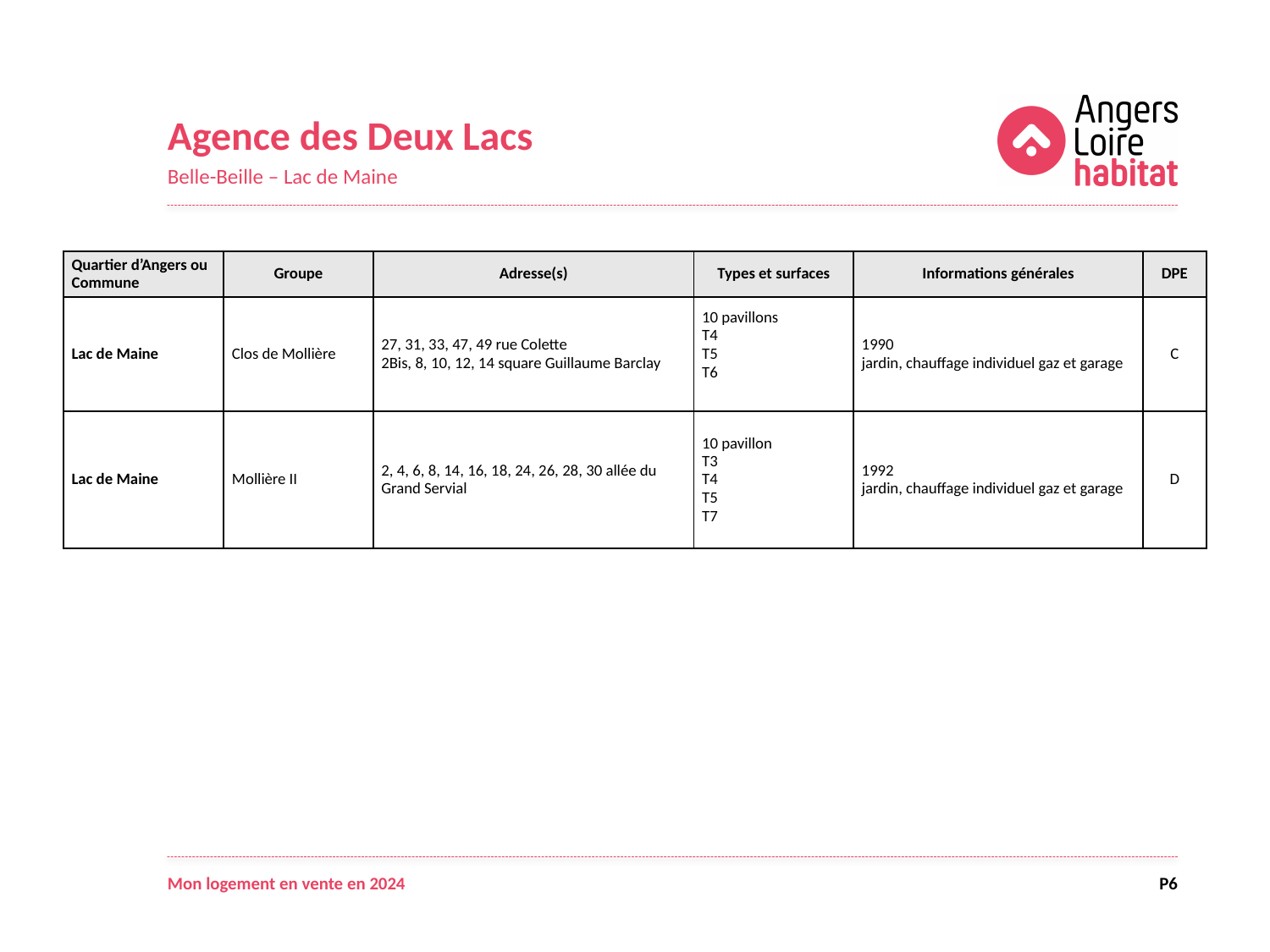

Agence des Deux Lacs
Belle-Beille – Lac de Maine
| Quartier d’Angers ou Commune | Groupe | Adresse(s) | Types et surfaces | Informations générales | DPE |
| --- | --- | --- | --- | --- | --- |
| Lac de Maine | Clos de Mollière | 27, 31, 33, 47, 49 rue Colette 2Bis, 8, 10, 12, 14 square Guillaume Barclay | 10 pavillons T4 T5 T6 | 1990 jardin, chauffage individuel gaz et garage | C |
| Lac de Maine | Mollière II | 2, 4, 6, 8, 14, 16, 18, 24, 26, 28, 30 allée du Grand Servial | 10 pavillon T3 T4 T5 T7 | 1992 jardin, chauffage individuel gaz et garage | D |
Mon logement en vente en 2024